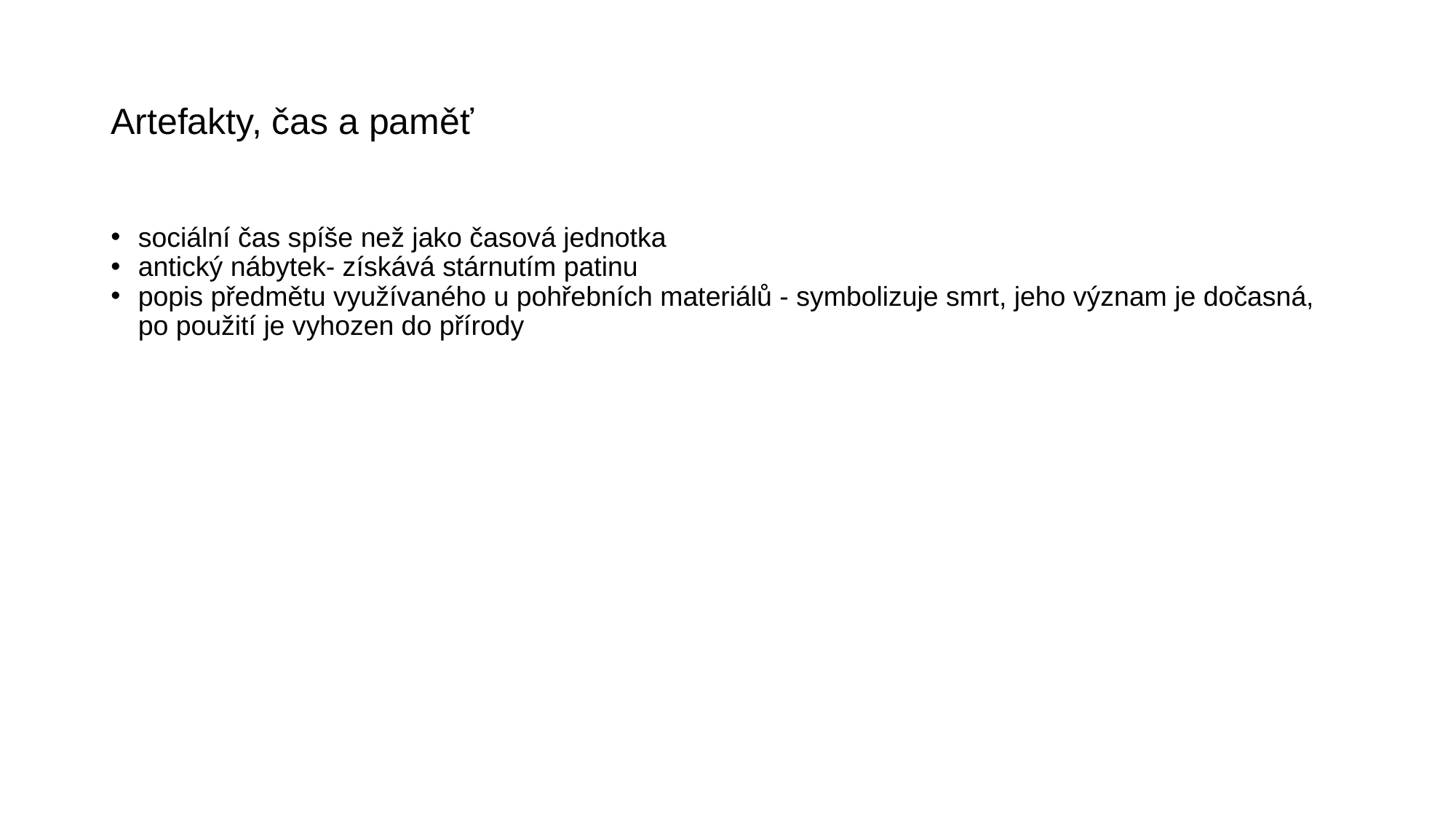

# Artefakty, čas a paměť
sociální čas spíše než jako časová jednotka
antický nábytek- získává stárnutím patinu
popis předmětu využívaného u pohřebních materiálů - symbolizuje smrt, jeho význam je dočasná, po použití je vyhozen do přírody